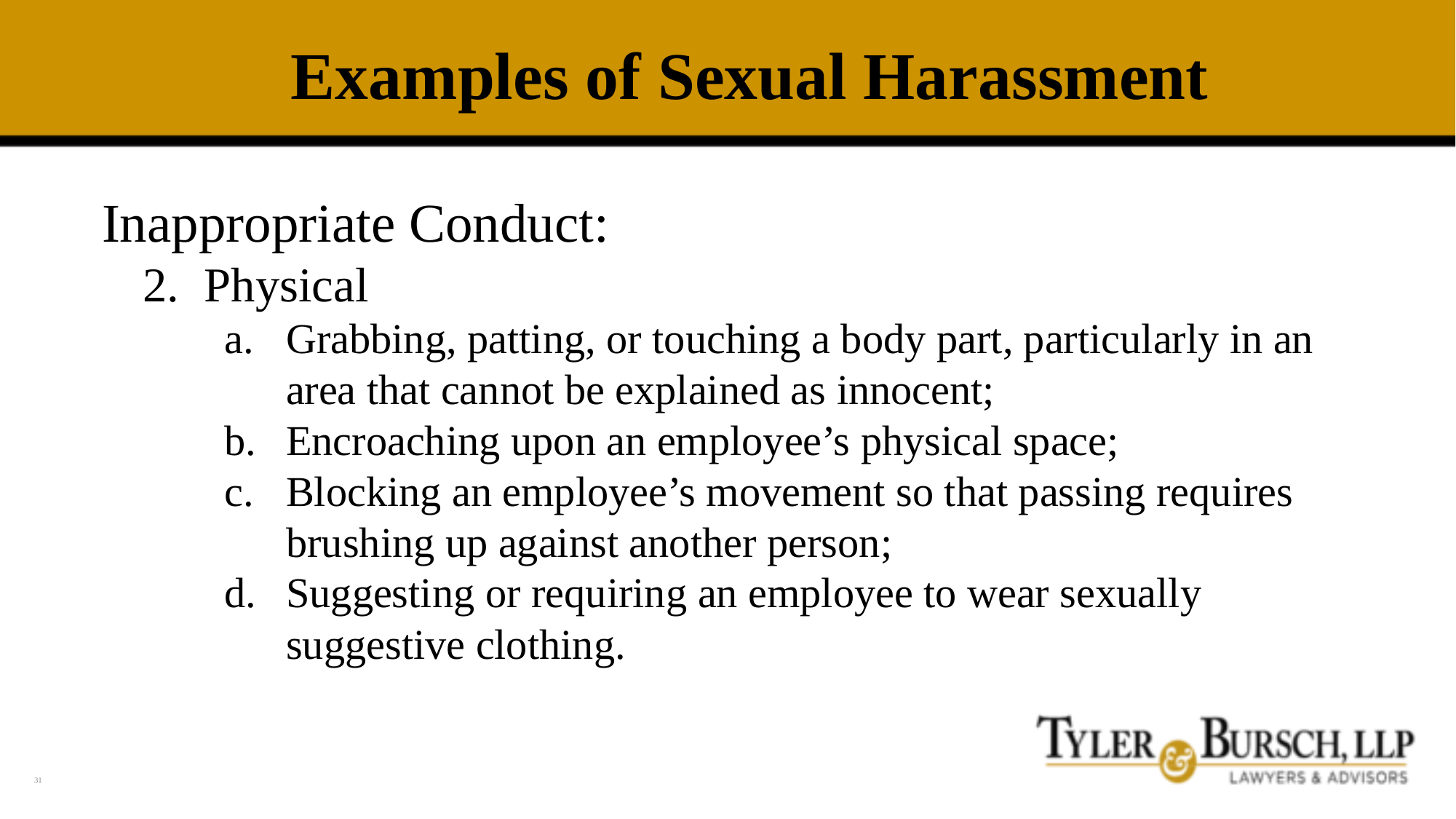

# Examples of Sexual Harassment
Inappropriate Conduct:
Physical
Grabbing, patting, or touching a body part, particularly in an area that cannot be explained as innocent;
Encroaching upon an employee’s physical space;
Blocking an employee’s movement so that passing requires brushing up against another person;
Suggesting or requiring an employee to wear sexually suggestive clothing.

31